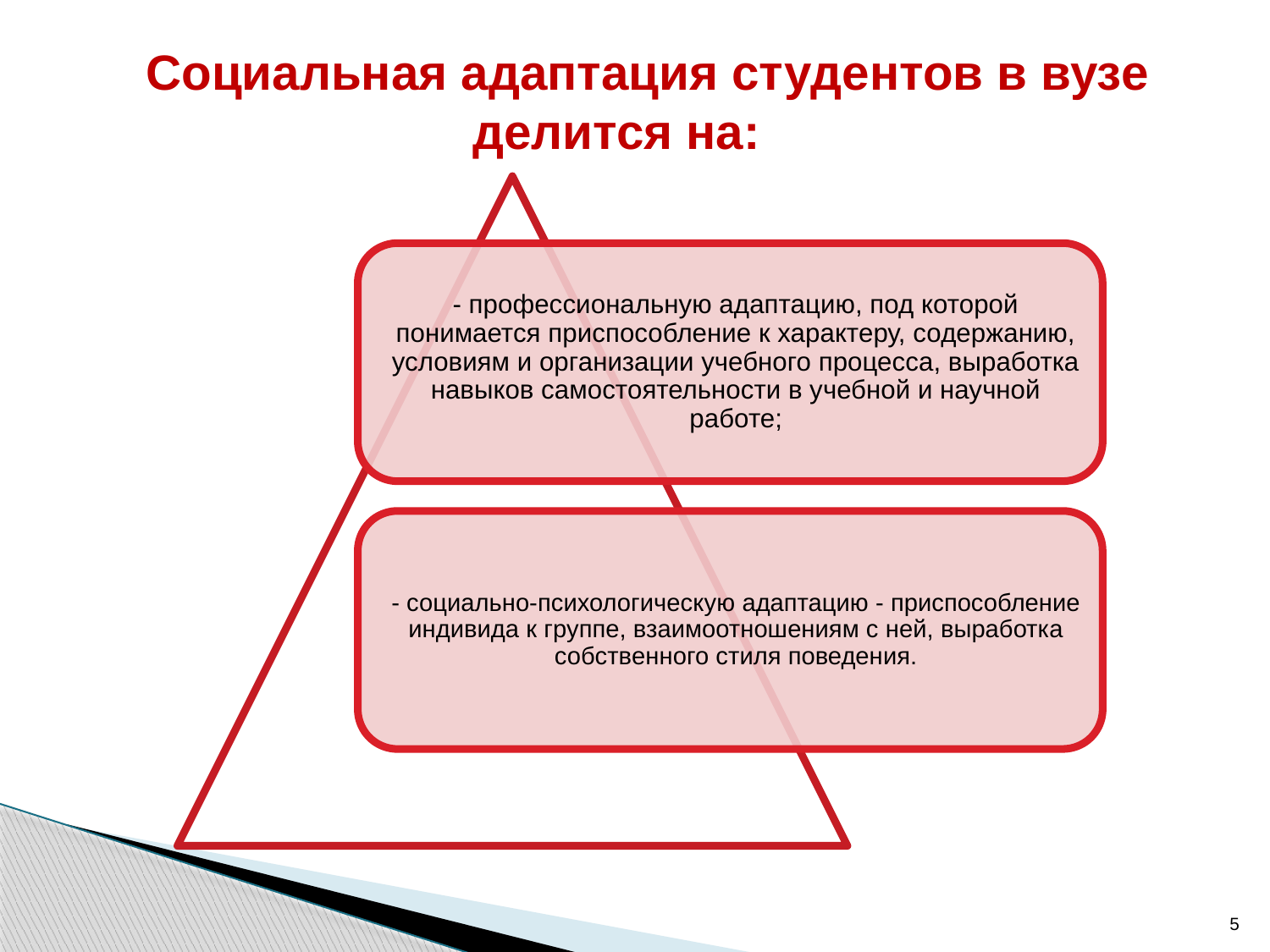

# Социальная адаптация студентов в вузе делится на:
- профессиональную адаптацию, под которой понимается приспособление к характеру, содержанию, условиям и организации учебного процесса, выработка навыков самостоятельности в учебной и научной работе;
- социально-психологическую адаптацию - приспособление индивида к группе, взаимоотношениям с ней, выработка собственного стиля поведения.
5